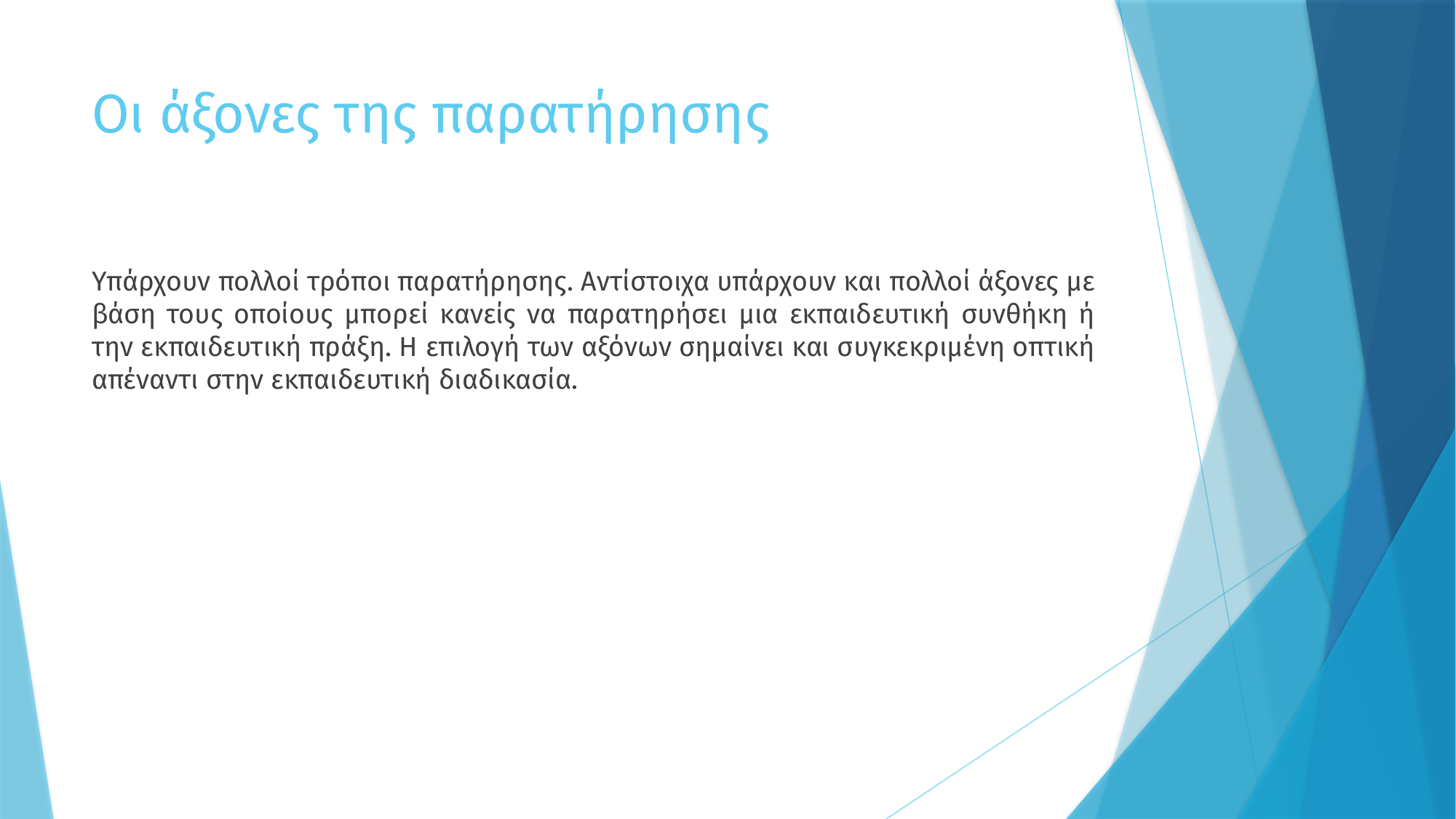

# Οι άξονες της παρατήρησης
Υπάρχουν πολλοί τρόποι παρατήρησης. Αντίστοιχα υπάρχουν και πολλοί άξονες με βάση τους οποίους μπορεί κανείς να παρατηρήσει μια εκπαιδευτική συνθήκη ή την εκπαιδευτική πράξη. Η επιλογή των αξόνων σημαίνει και συγκεκριμένη οπτική απέναντι στην εκπαιδευτική διαδικασία.